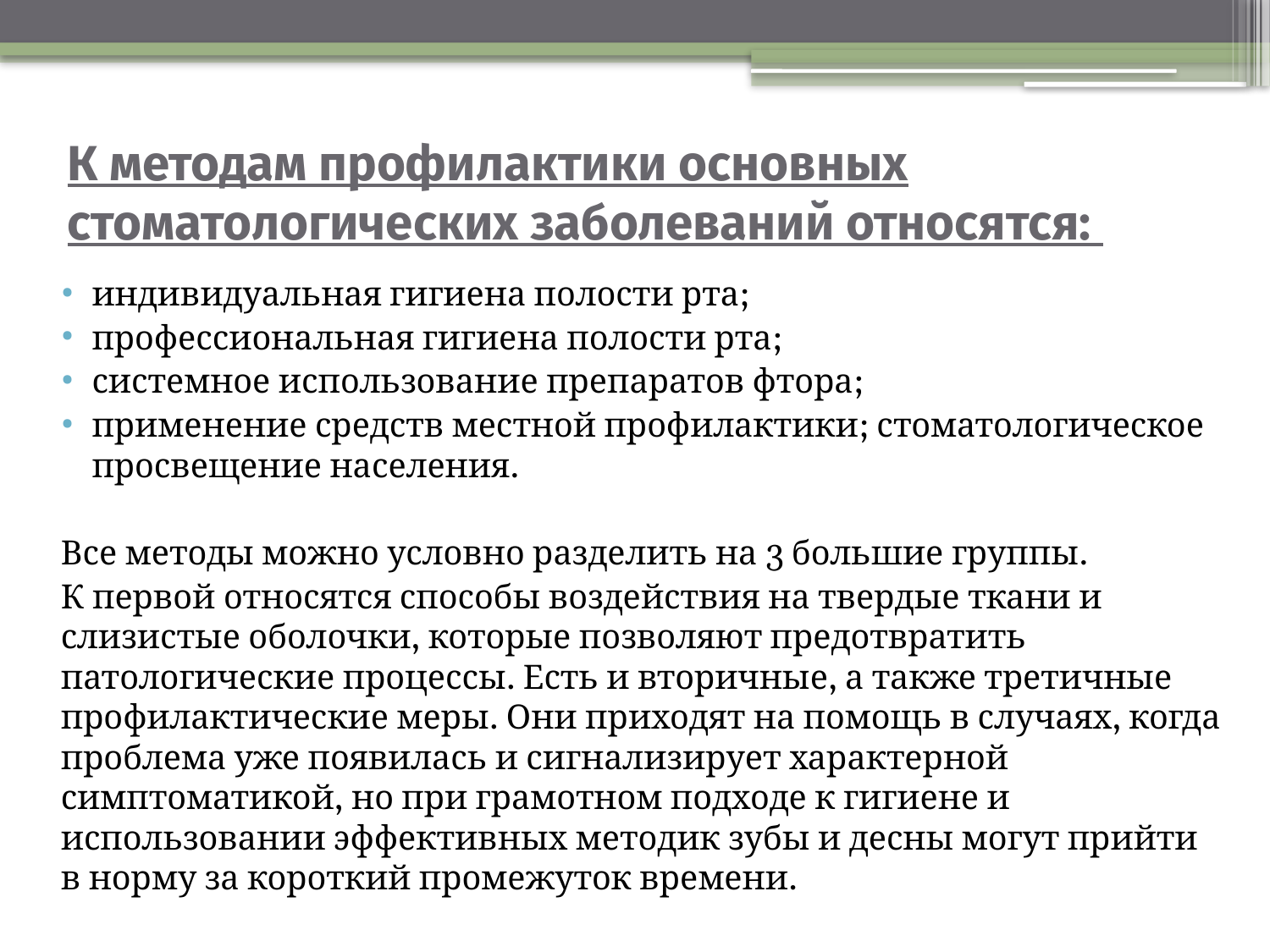

# К методам профилактики основных стоматологических заболеваний относятся:
индивидуальная гигиена полости рта;
профессиональная гигиена полости рта;
системное использование препаратов фтора;
применение средств местной профилактики; стоматологическое просвещение населения.

Все методы можно условно разделить на 3 большие группы.
К первой относятся способы воздействия на твердые ткани и слизистые оболочки, которые позволяют предотвратить патологические процессы. Есть и вторичные, а также третичные профилактические меры. Они приходят на помощь в случаях, когда проблема уже появилась и сигнализирует характерной симптоматикой, но при грамотном подходе к гигиене и использовании эффективных методик зубы и десны могут прийти в норму за короткий промежуток времени.